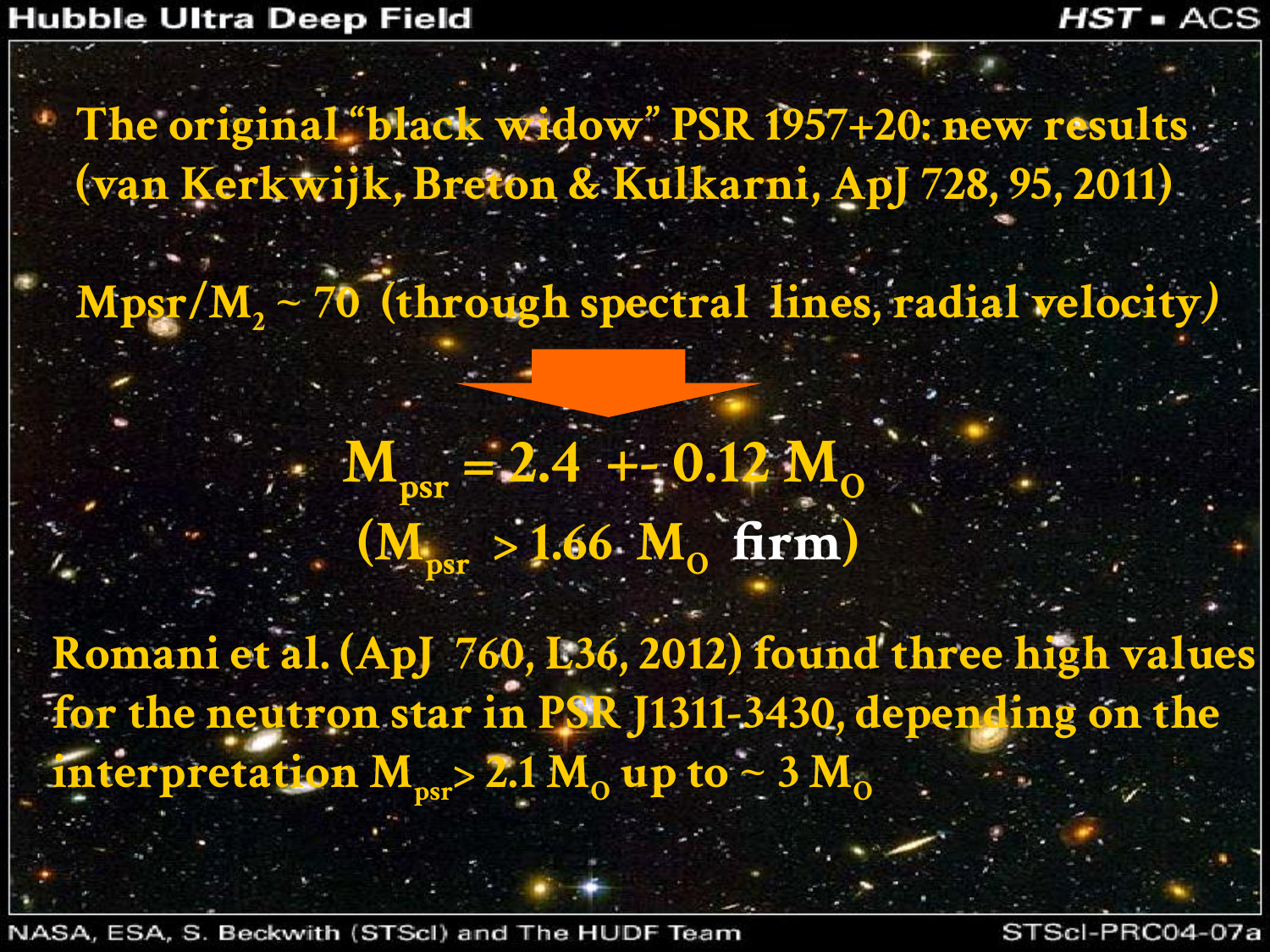

The original “black widow” PSR 1957+20: new results
(van Kerkwijk, Breton & Kulkarni, ApJ 728, 95, 2011)

Mpsr/M2 ~ 70  (through spectral  lines, radial velocity)

Mpsr = 2.4  +- 0.12 MO
(Mpsr  > 1.66  MO  firm)
Romani et al. (ApJ  760, L36, 2012) found three high values
for the neutron star in PSR J1311-3430, depending on the
interpretation Mpsr> 2.1 MO up to ~ 3 MO